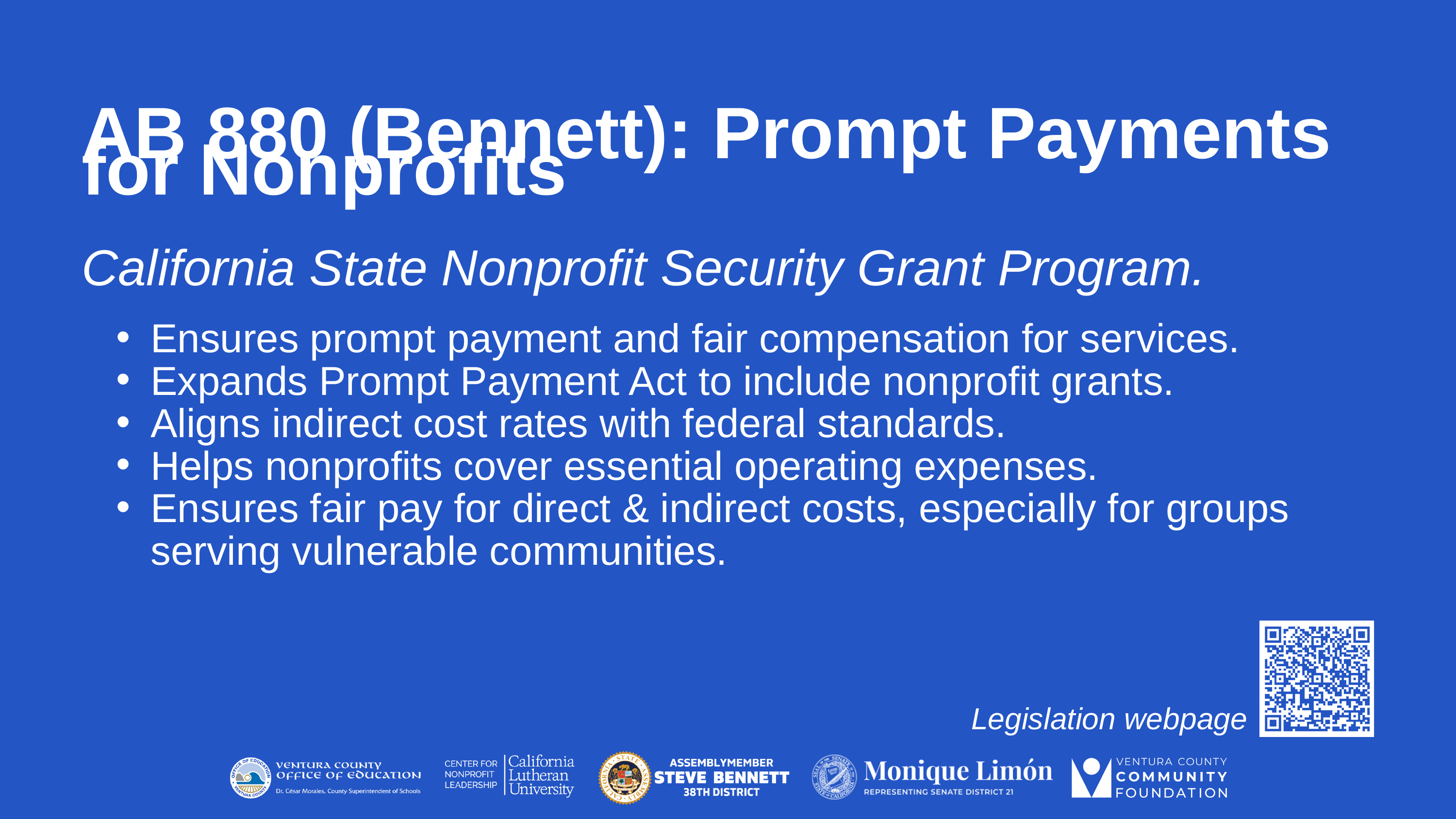

AB 880 (Bennett): Prompt Payments
for Nonprofits
California State Nonprofit Security Grant Program.

Ensures prompt payment and fair compensation for services.
Expands Prompt Payment Act to include nonprofit grants.
Aligns indirect cost rates with federal standards.
Helps nonprofits cover essential operating expenses.
Ensures fair pay for direct & indirect costs, especially for groups serving vulnerable communities.

Legislation webpage